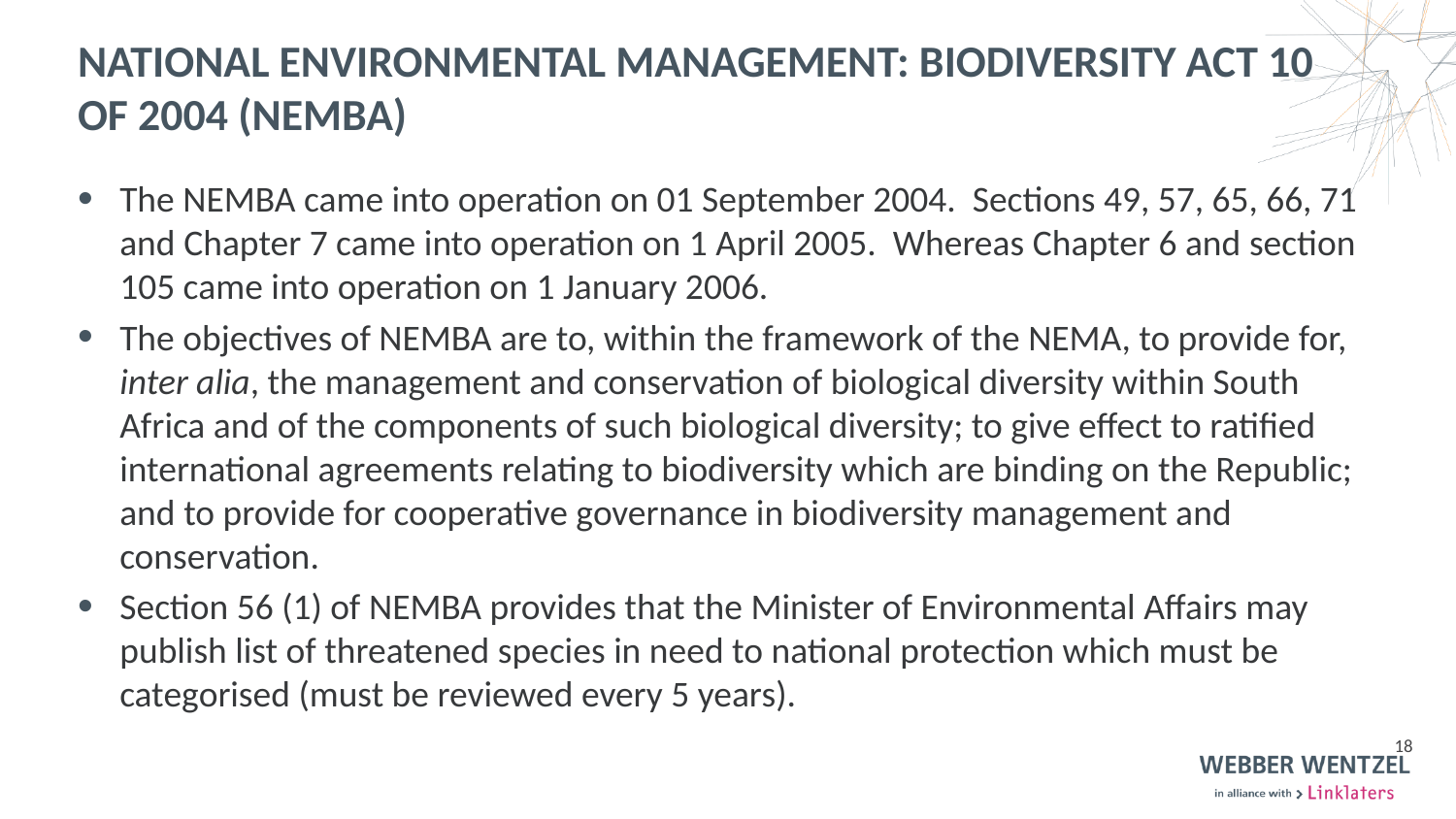

# national environmental management: biodiversity act 10 of 2004 (nemba)
The NEMBA came into operation on 01 September 2004.  Sections 49, 57, 65, 66, 71 and Chapter 7 came into operation on 1 April 2005.  Whereas Chapter 6 and section 105 came into operation on 1 January 2006.
The objectives of NEMBA are to, within the framework of the NEMA, to provide for, inter alia, the management and conservation of biological diversity within South Africa and of the components of such biological diversity; to give effect to ratified international agreements relating to biodiversity which are binding on the Republic; and to provide for cooperative governance in biodiversity management and conservation.
Section 56 (1) of NEMBA provides that the Minister of Environmental Affairs may publish list of threatened species in need to national protection which must be categorised (must be reviewed every 5 years).
18